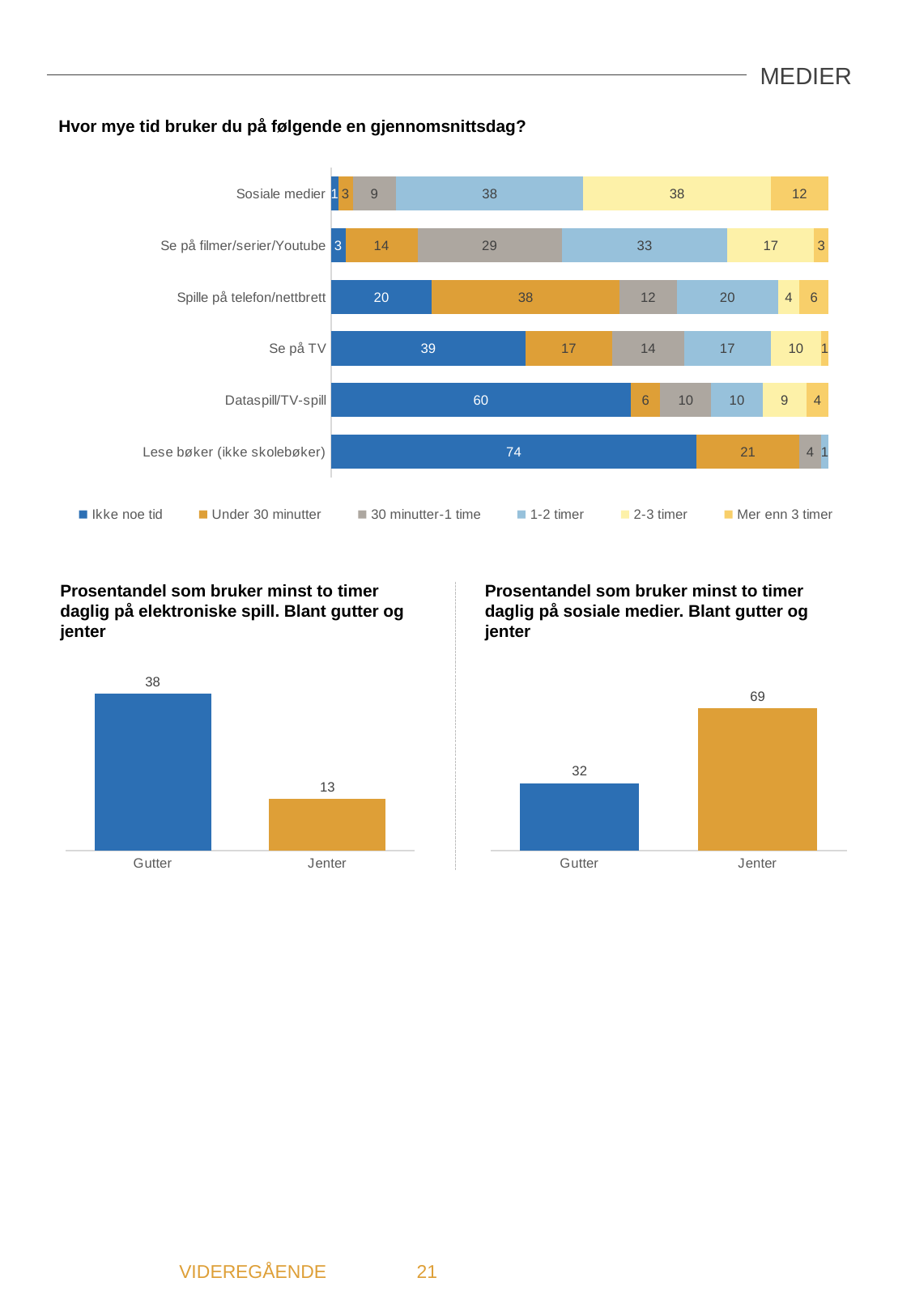

MEDIER
Hvor mye tid bruker du på følgende en gjennomsnittsdag?

### Chart

| Category | Ikke noe tid | Under 30 minutter | 30 minutter-1 time | 1-2 timer | 2-3 timer | Mer enn 3 timer |
|---|---|---|---|---|---|---|
| Sosiale medier | 1.45 | 2.9 | 8.7 | 37.68 | 37.68 | 11.59 |
| Se på filmer/serier/Youtube | 2.9 | 14.49 | 28.99 | 33.33 | 17.39 | 2.9 |
| Spille på telefon/nettbrett | 20.29 | 37.68 | 11.59 | 20.29 | 4.35 | 5.8 |
| Se på TV | 39.13 | 17.39 | 14.49 | 17.39 | 10.14 | 1.45 |
| Dataspill/TV-spill | 60.29 | 5.88 | 10.29 | 10.29 | 8.82 | 4.41 |
| Lese bøker (ikke skolebøker) | 73.53 | 20.59 | 4.41 | 1.47 | 0.0 | 0.0 |
Prosentandel som bruker minst to timer daglig på sosiale medier. Blant gutter og jenter
Prosentandel som bruker minst to timer daglig på elektroniske spill. Blant gutter og jenter

### Chart

| Category | Bruker minst to timer daglig på sosiale medier |
|---|---|
| Gutter | 32.43 |
| Jenter | 68.75 |

### Chart

| Category | Bruker minst to timer daglig på elektroniske spill |
|---|---|
| Gutter | 37.84 |
| Jenter | 12.5 |
	 VIDEREGÅENDE	21